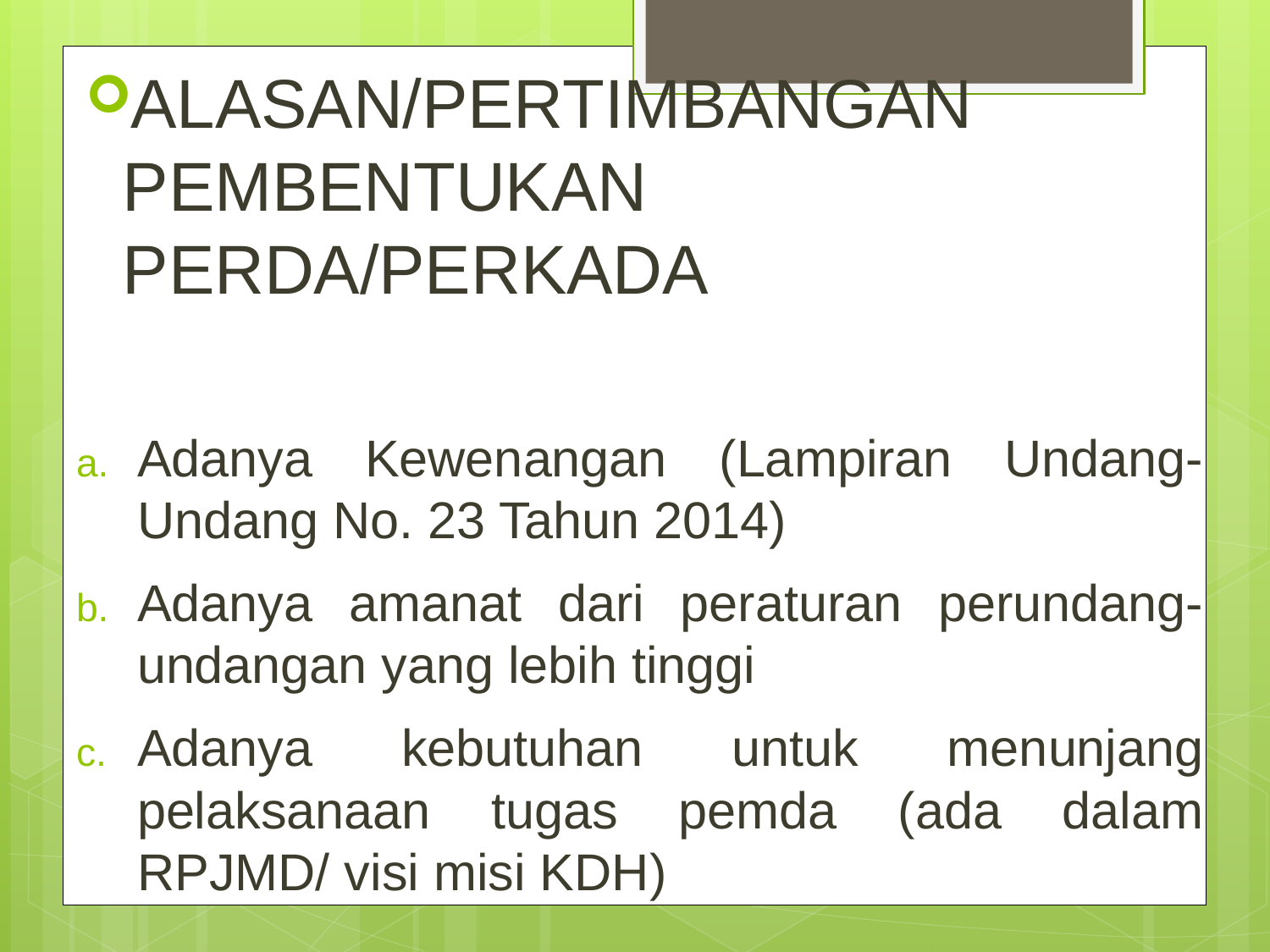

ALASAN/PERTIMBANGAN PEMBENTUKAN PERDA/PERKADA

Adanya Kewenangan (Lampiran Undang-Undang No. 23 Tahun 2014)
Adanya amanat dari peraturan perundang-undangan yang lebih tinggi
Adanya kebutuhan untuk menunjang pelaksanaan tugas pemda (ada dalam RPJMD/ visi misi KDH)